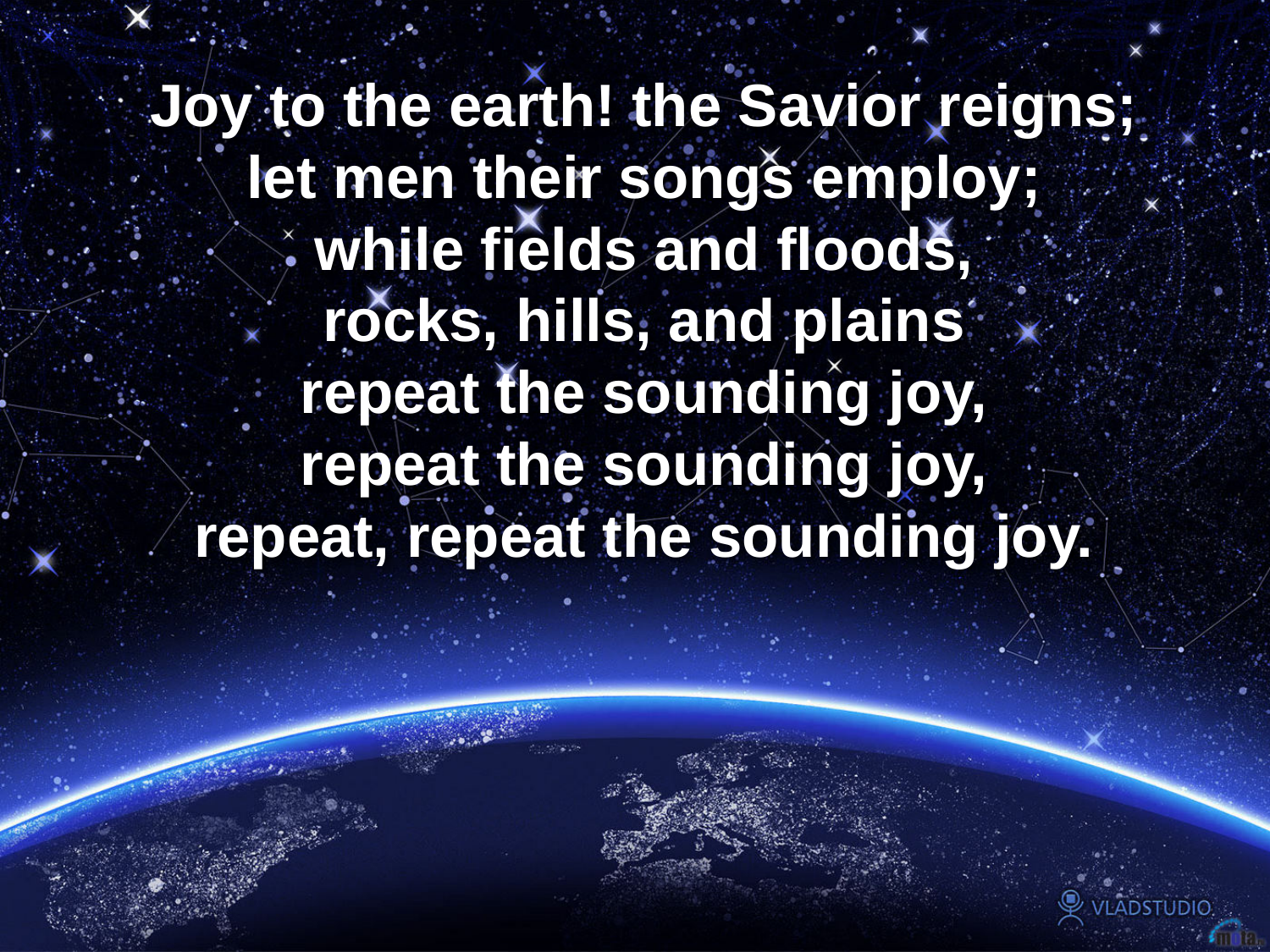

Joy to the earth! the Savior reigns;
let men their songs employ;
while fields and floods,
rocks, hills, and plains
repeat the sounding joy,
repeat the sounding joy,
repeat, repeat the sounding joy.